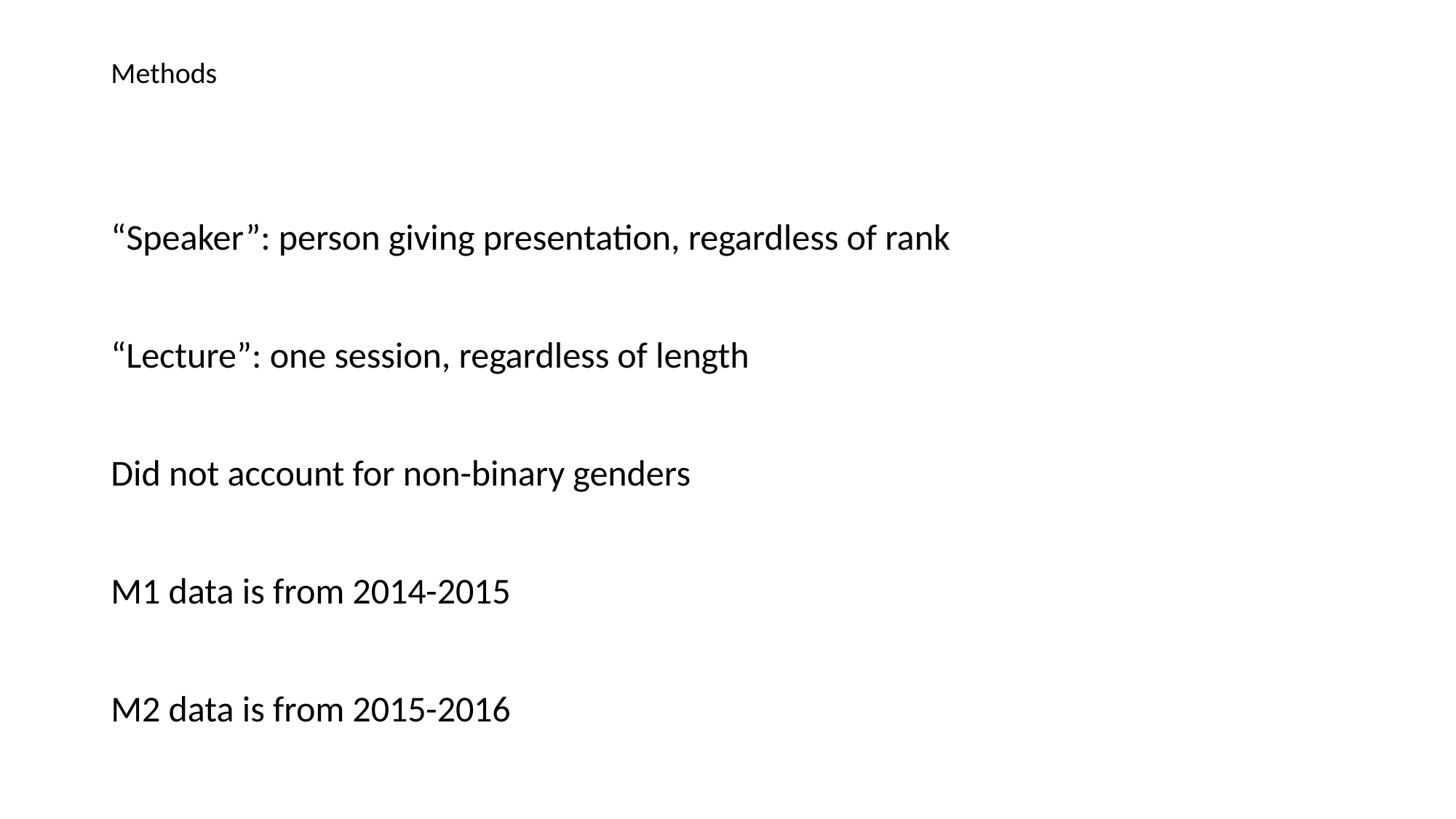

# Methods
“Speaker”: person giving presentation, regardless of rank
“Lecture”: one session, regardless of length
Did not account for non-binary genders
M1 data is from 2014-2015
M2 data is from 2015-2016